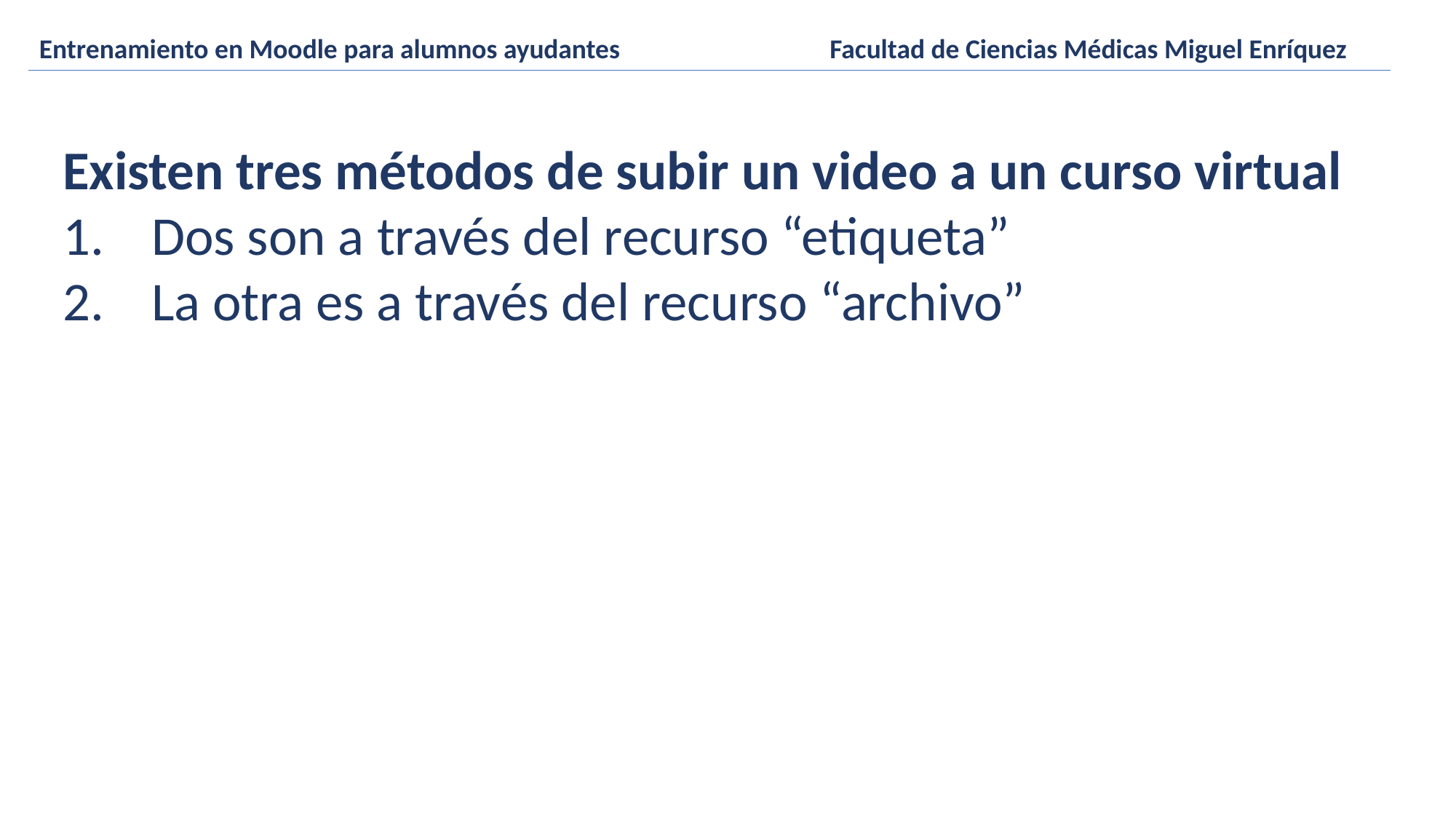

Entrenamiento en Moodle para alumnos ayudantes                                  Facultad de Ciencias Médicas Miguel Enríquez
Existen tres métodos de subir un video a un curso virtual
Dos son a través del recurso “etiqueta”
La otra es a través del recurso “archivo”